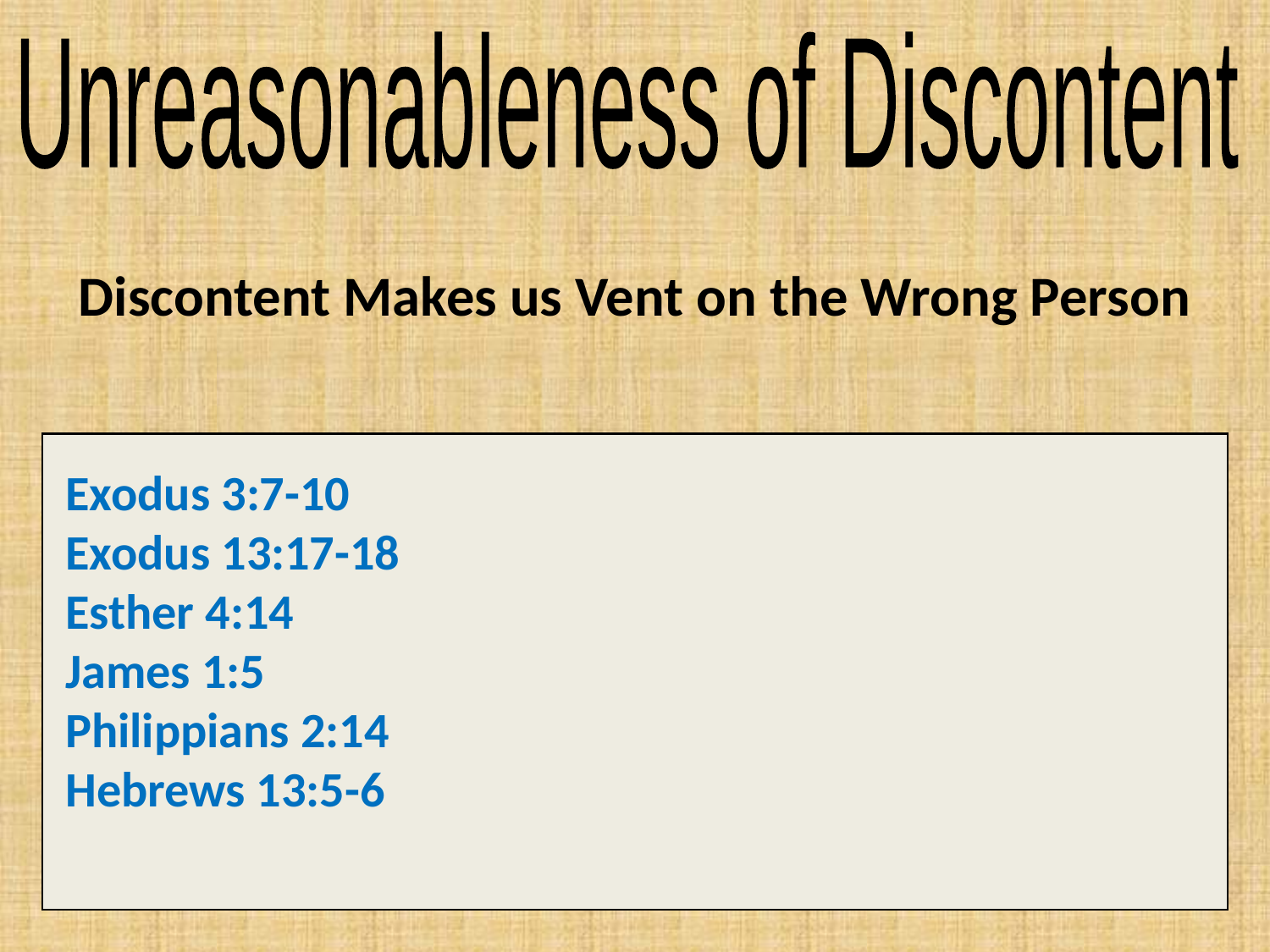

Unreasonableness of Discontent
Discontent Makes us Vent on the Wrong Person

Exodus 3:7-10
Exodus 13:17-18
Esther 4:14
James 1:5
Philippians 2:14
Hebrews 13:5-6